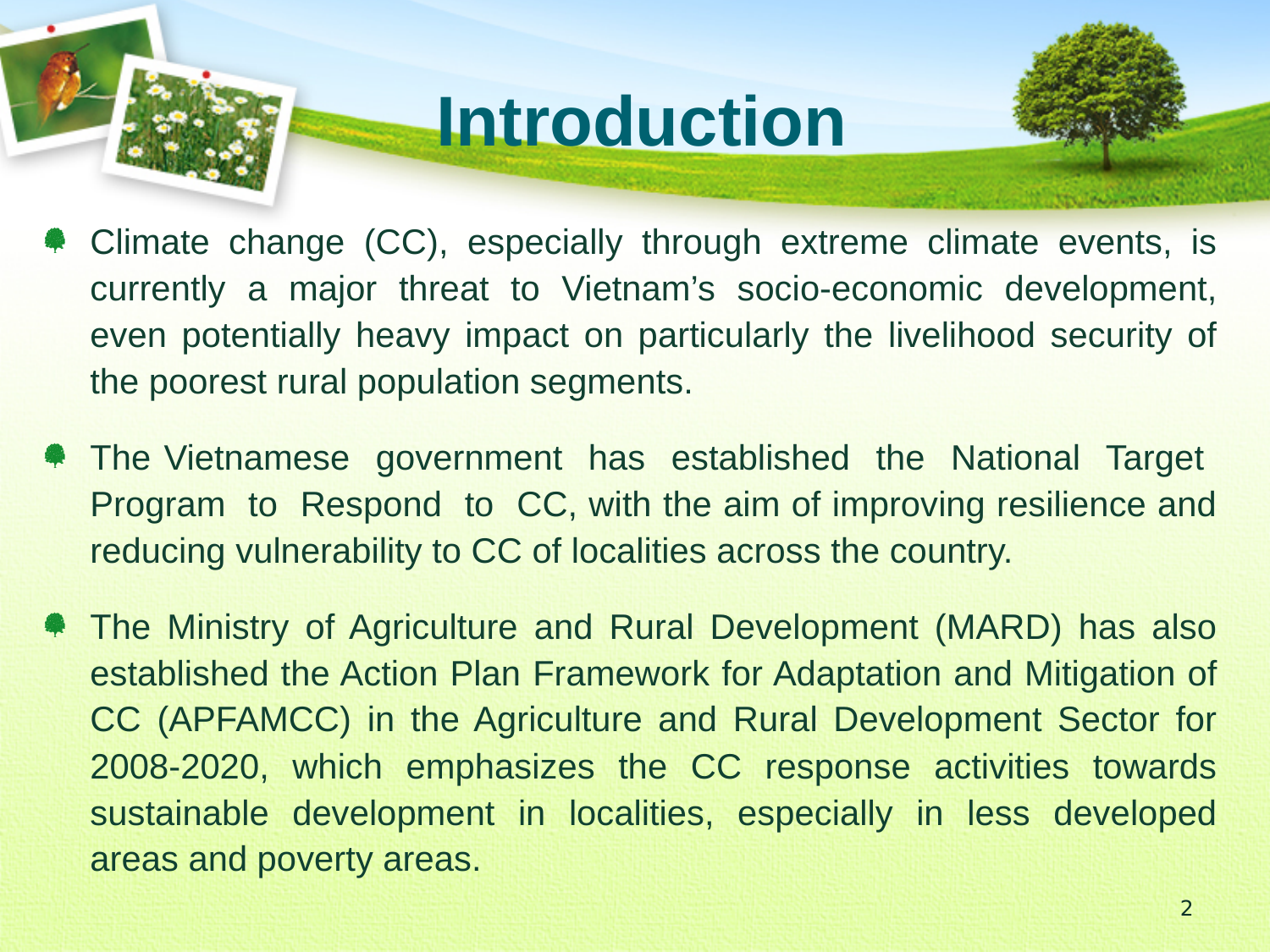

Introduction
Climate change (CC), especially through extreme climate events, is currently a major threat to Vietnam’s socio-economic development, even potentially heavy impact on particularly the livelihood security of the poorest rural population segments.
The Vietnamese  government  has  established  the  National  Target  Program  to  Respond  to  CC, with the aim of improving resilience and reducing vulnerability to CC of localities across the country.
The Ministry of Agriculture and Rural Development (MARD) has also established the Action Plan Framework for Adaptation and Mitigation of CC (APFAMCC) in the Agriculture and Rural Development Sector for 2008-2020, which emphasizes the CC response activities towards sustainable development in localities, especially in less developed areas and poverty areas.
2